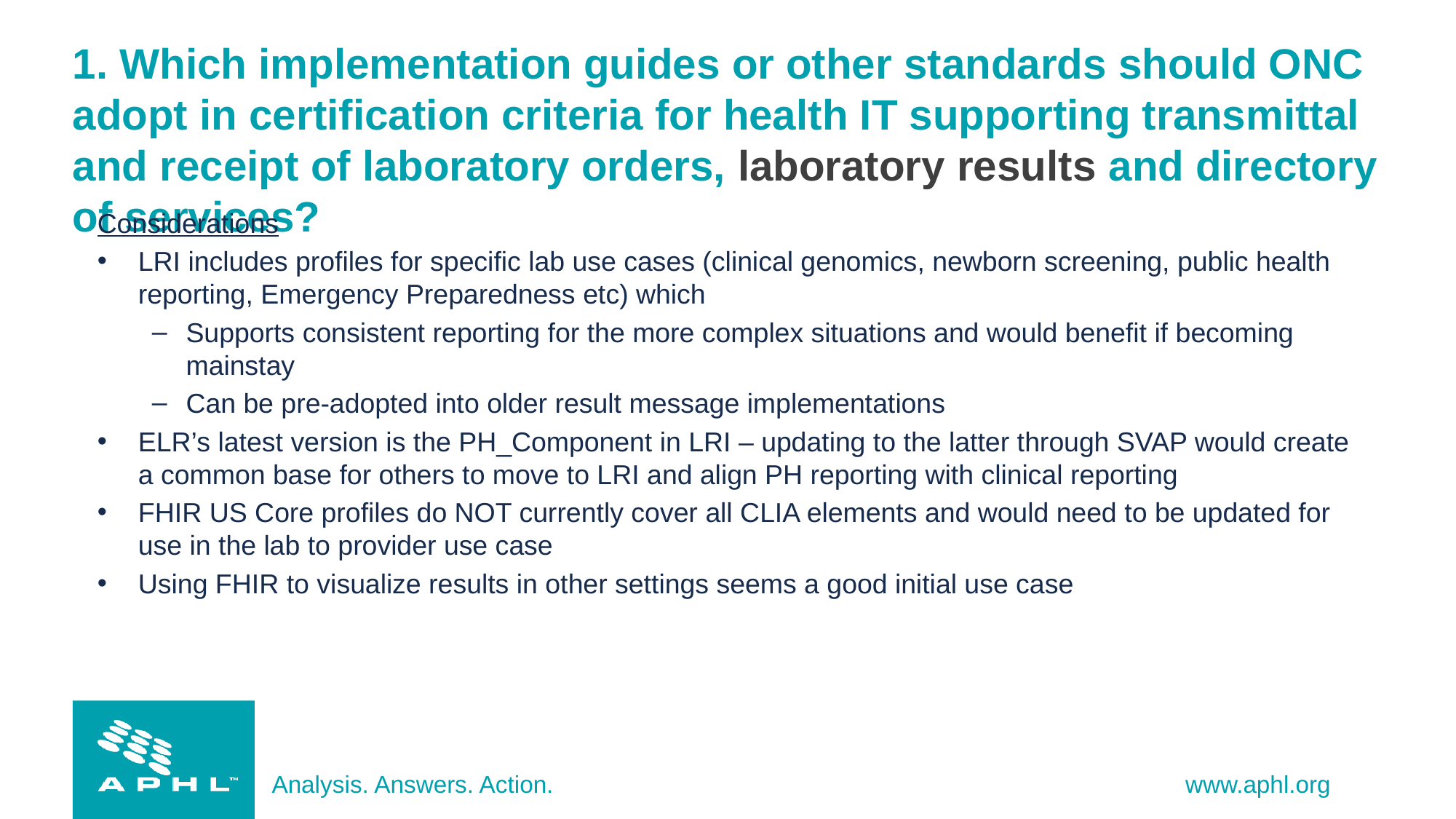

# 1. Which implementation guides or other standards should ONC adopt in certification criteria for health IT supporting transmittal and receipt of laboratory orders, laboratory results and directory of services?
Considerations
LRI includes profiles for specific lab use cases (clinical genomics, newborn screening, public health reporting, Emergency Preparedness etc) which
Supports consistent reporting for the more complex situations and would benefit if becoming mainstay
Can be pre-adopted into older result message implementations
ELR’s latest version is the PH_Component in LRI – updating to the latter through SVAP would create a common base for others to move to LRI and align PH reporting with clinical reporting
FHIR US Core profiles do NOT currently cover all CLIA elements and would need to be updated for use in the lab to provider use case
Using FHIR to visualize results in other settings seems a good initial use case